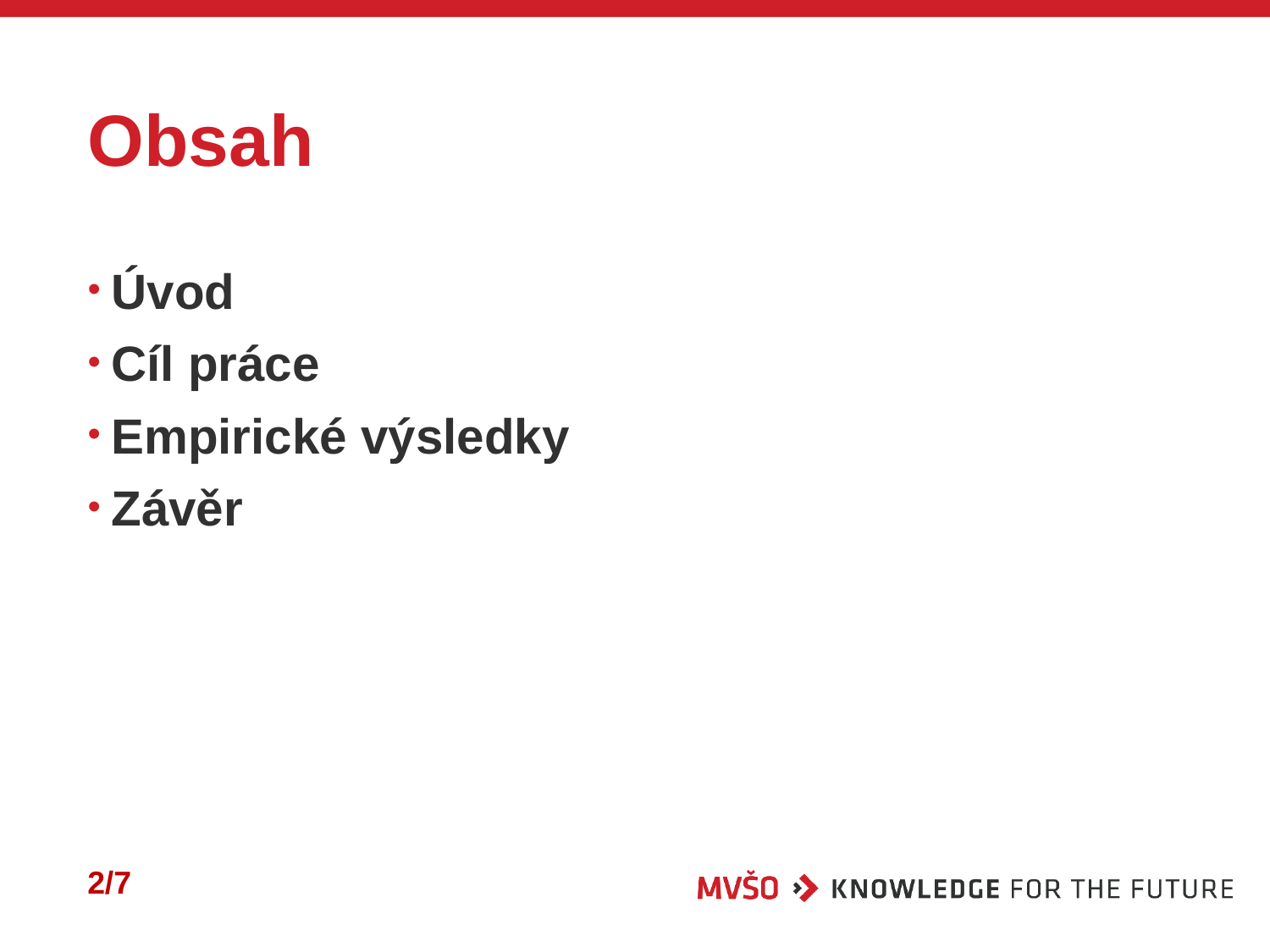

# Obsah
Úvod
Cíl práce
Empirické výsledky
Závěr
2/7